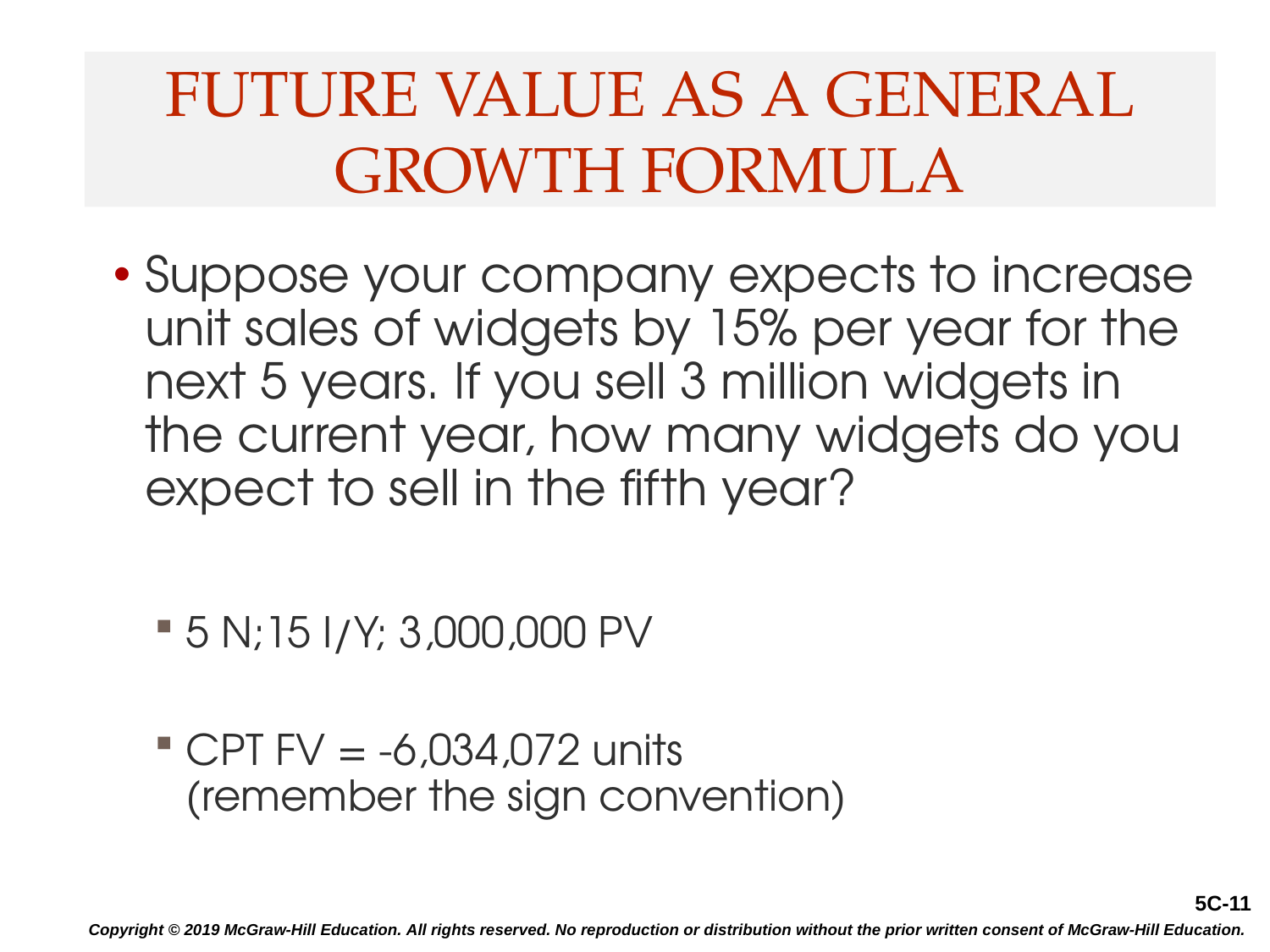

# Future Value as a General Growth Formula
Suppose your company expects to increase unit sales of widgets by 15% per year for the next 5 years. If you sell 3 million widgets in the current year, how many widgets do you expect to sell in the fifth year?

5 N;15 I/Y; 3,000,000 PV

CPT FV = -6,034,072 units 			(remember the sign convention)
Copyright © 2019 McGraw-Hill Education. All rights reserved. No reproduction or distribution without the prior written consent of McGraw-Hill Education.